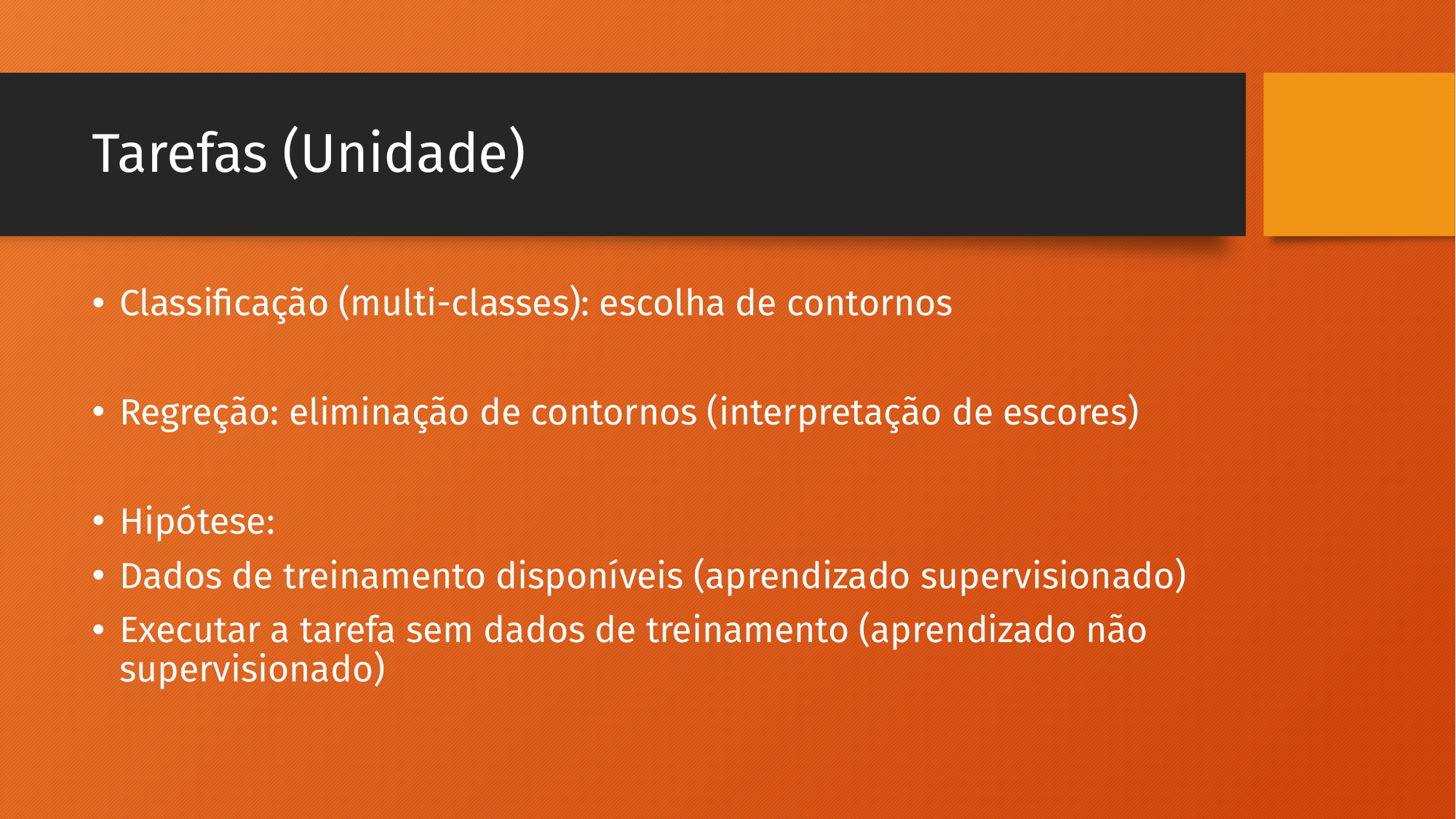

# Tarefas (Unidade)
Classificação (multi-classes): escolha de contornos

Regreção: eliminação de contornos (interpretação de escores)

Hipótese:
Dados de treinamento disponíveis (aprendizado supervisionado)
Executar a tarefa sem dados de treinamento (aprendizado não supervisionado)